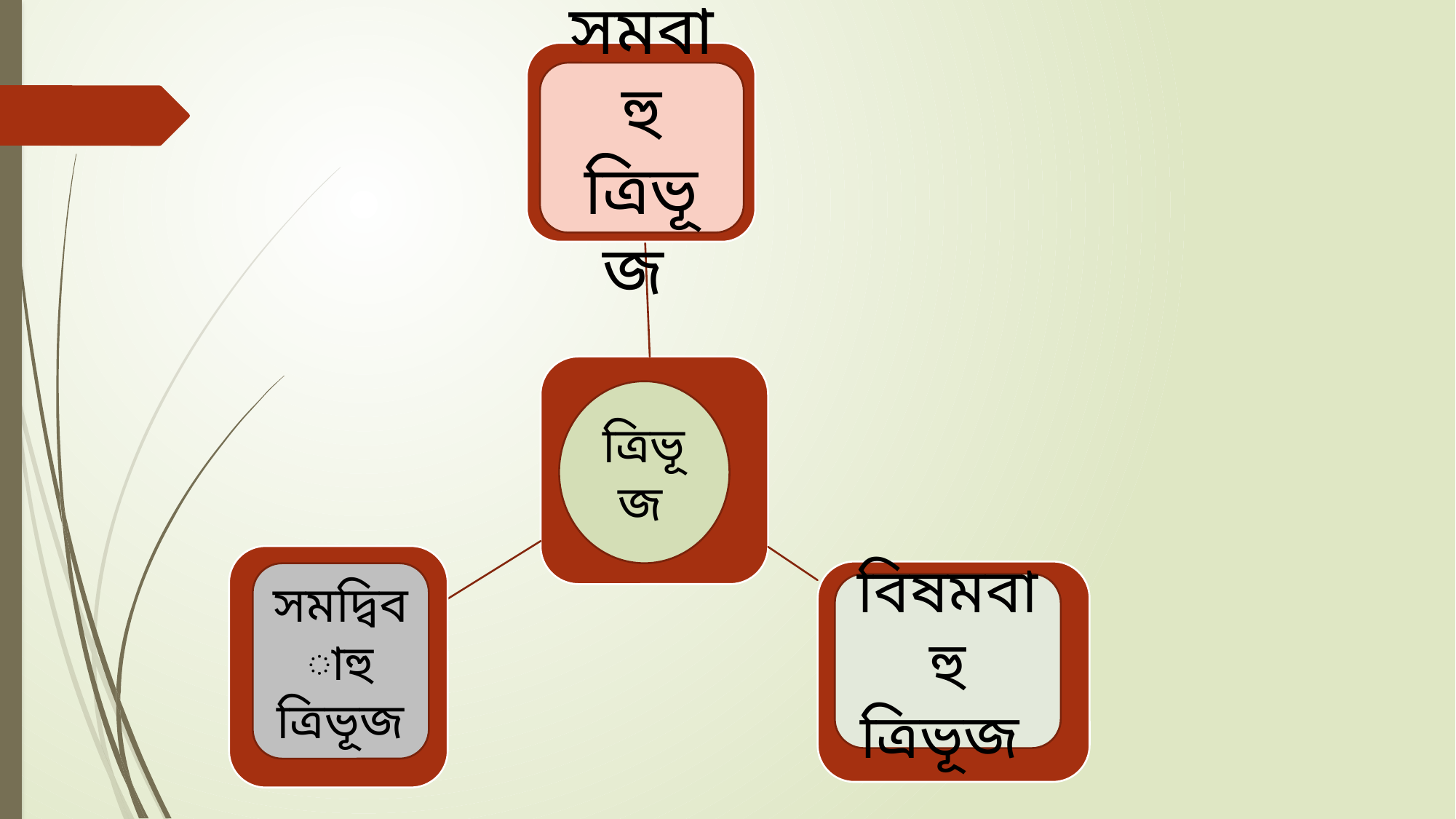

সমবাহু ত্রিভূজ
ত্রিভূজ
সমদ্বিবাহু ত্রিভূজ
বিষমবাহু ত্রিভূজ